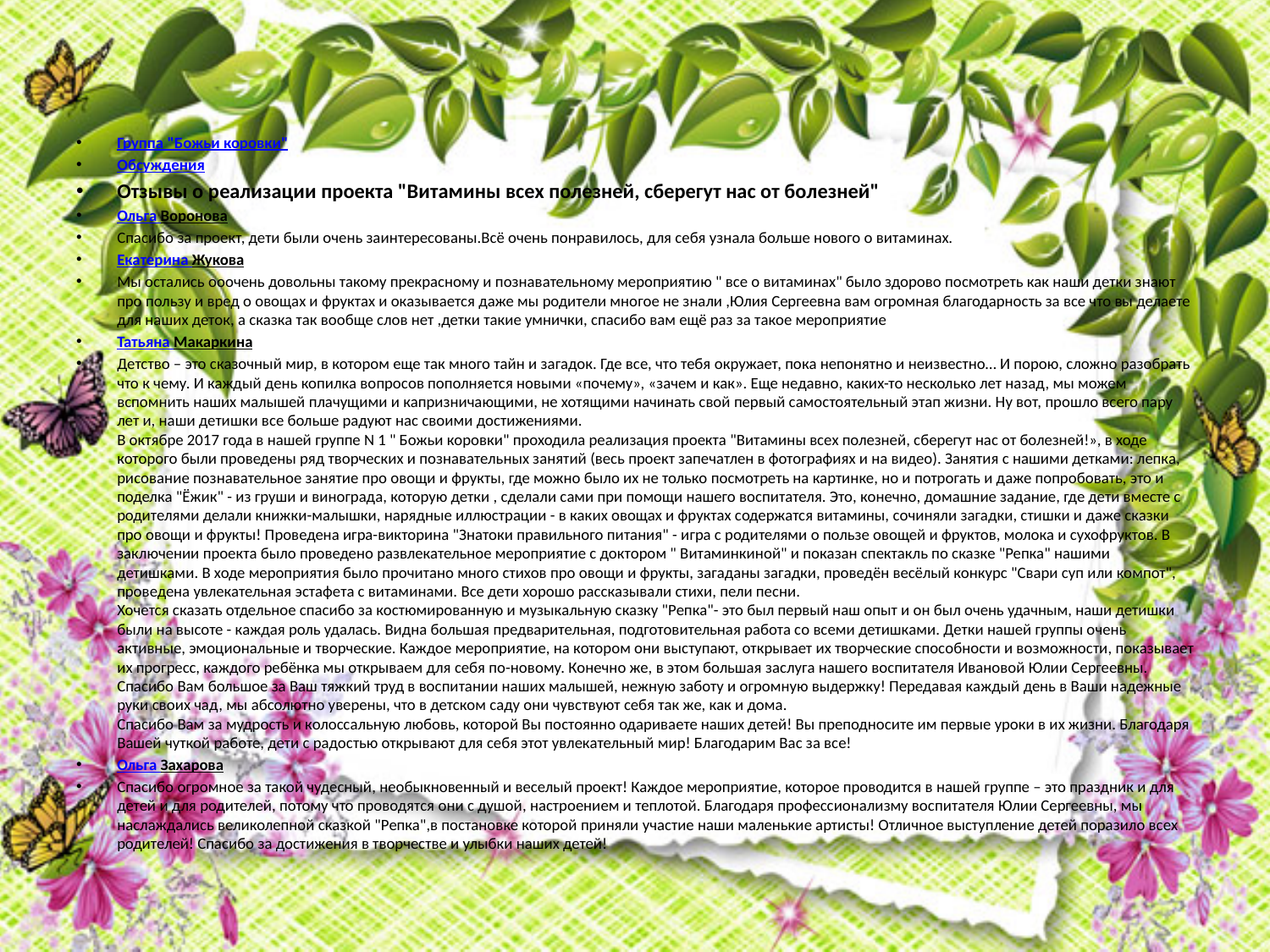

Группа "Божьи коровки"
Обсуждения
Отзывы о реализации проекта "Витамины всех полезней, сберегут нас от болезней"
Ольга Воронова
Спасибо за проект, дети были очень заинтересованы.Всё очень понравилось, для себя узнала больше нового о витаминах.
Екатерина Жукова
Мы остались ооочень довольны такому прекрасному и познавательному мероприятию " все о витаминах" было здорово посмотреть как наши детки знают про пользу и вред о овощах и фруктах и оказывается даже мы родители многое не знали ,Юлия Сергеевна вам огромная благодарность за все что вы делаете для наших деток, а сказка так вообще слов нет ,детки такие умнички, спасибо вам ещё раз за такое мероприятие
Татьяна Макаркина
Детство – это сказочный мир, в котором еще так много тайн и загадок. Где все, что тебя окружает, пока непонятно и неизвестно… И порою, сложно разобрать что к чему. И каждый день копилка вопросов пополняется новыми «почему», «зачем и как». Еще недавно, каких-то несколько лет назад, мы можем вспомнить наших малышей плачущими и капризничающими, не хотящими начинать свой первый самостоятельный этап жизни. Ну вот, прошло всего пару лет и, наши детишки все больше радуют нас своими достижениями. 
В октябре 2017 года в нашей группе N 1 " Божьи коровки" проходила реализация проекта "Витамины всех полезней, сберегут нас от болезней!», в ходе которого были проведены ряд творческих и познавательных занятий (весь проект запечатлен в фотографиях и на видео). Занятия с нашими детками: лепка, рисование познавательное занятие про овощи и фрукты, где можно было их не только посмотреть на картинке, но и потрогать и даже попробовать, это и поделка "Ёжик" - из груши и винограда, которую детки , сделали сами при помощи нашего воспитателя. Это, конечно, домашние задание, где дети вместе с родителями делали книжки-малышки, нарядные иллюстрации - в каких овощах и фруктах содержатся витамины, сочиняли загадки, стишки и даже сказки про овощи и фрукты! Проведена игра-викторина "Знатоки правильного питания" - игра с родителями о пользе овощей и фруктов, молока и сухофруктов. В заключении проекта было проведено развлекательное мероприятие с доктором " Витаминкиной" и показан спектакль по сказке "Репка" нашими детишками. В ходе мероприятия было прочитано много стихов про овощи и фрукты, загаданы загадки, проведён весёлый конкурс "Свари суп или компот", проведена увлекательная эстафета с витаминами. Все дети хорошо рассказывали стихи, пели песни. 
Хочется сказать отдельное спасибо за костюмированную и музыкальную сказку "Репка"- это был первый наш опыт и он был очень удачным, наши детишки были на высоте - каждая роль удалась. Видна большая предварительная, подготовительная работа со всеми детишками. Детки нашей группы очень активные, эмоциональные и творческие. Каждое мероприятие, на котором они выступают, открывает их творческие способности и возможности, показывает их прогресс, каждого ребёнка мы открываем для себя по-новому. Конечно же, в этом большая заслуга нашего воспитателя Ивановой Юлии Сергеевны. Спасибо Вам большое за Ваш тяжкий труд в воспитании наших малышей, нежную заботу и огромную выдержку! Передавая каждый день в Ваши надежные руки своих чад, мы абсолютно уверены, что в детском саду они чувствуют себя так же, как и дома. 
Спасибо Вам за мудрость и колоссальную любовь, которой Вы постоянно одариваете наших детей! Вы преподносите им первые уроки в их жизни. Благодаря Вашей чуткой работе, дети с радостью открывают для себя этот увлекательный мир! Благодарим Вас за все!
Ольга Захарова
Спасибо огромное за такой чудесный, необыкновенный и веселый проект! Каждое мероприятие, которое проводится в нашей группе – это праздник и для детей и для родителей, потому что проводятся они с душой, настроением и теплотой. Благодаря профессионализму воспитателя Юлии Сергеевны, мы наслаждались великолепной сказкой "Репка",в постановке которой приняли участие наши маленькие артисты! Отличное выступление детей поразило всех родителей! Спасибо за достижения в творчестве и улыбки наших детей!